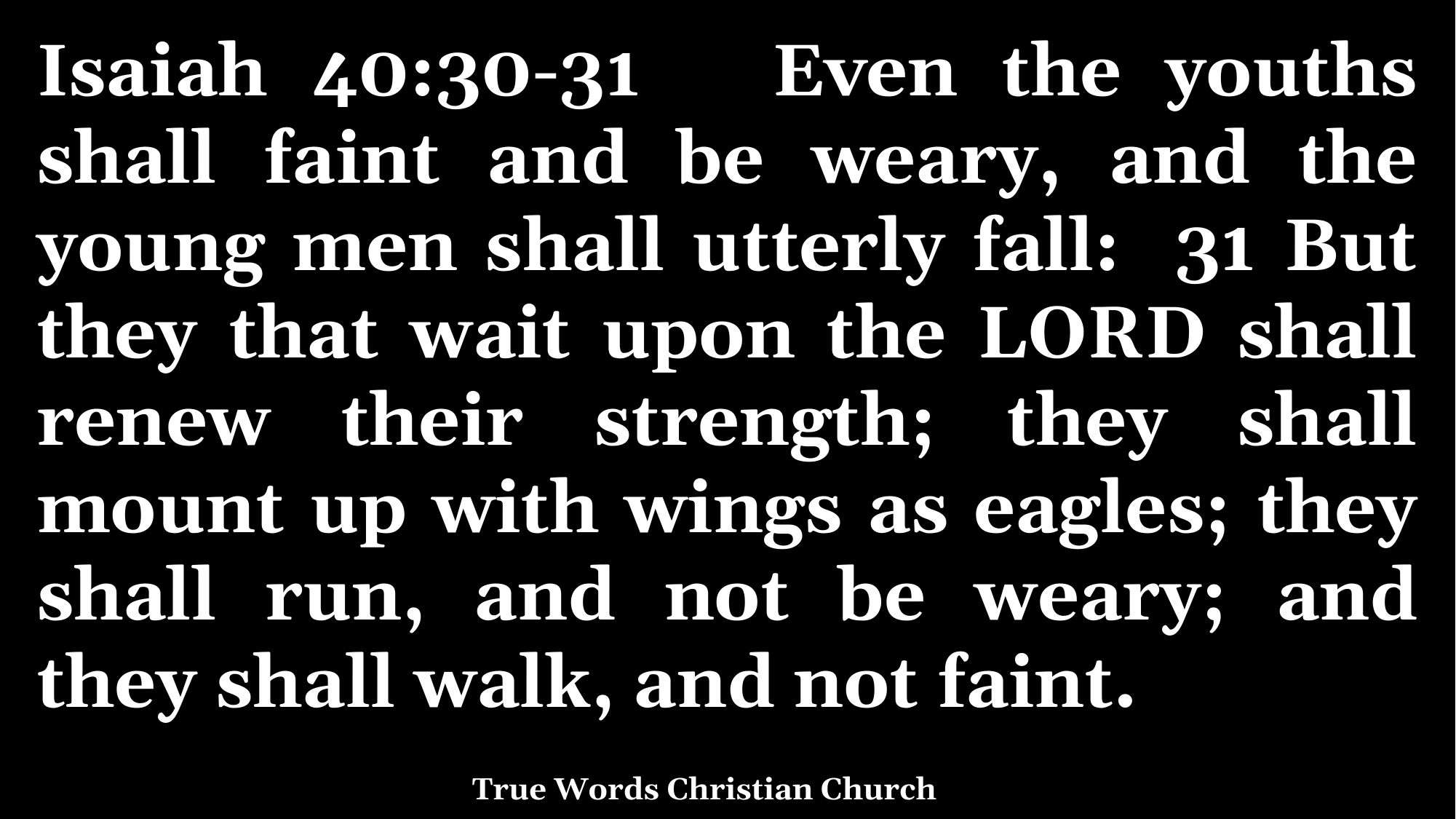

Isaiah 40:30-31   Even the youths shall faint and be weary, and the young men shall utterly fall:  31 But they that wait upon the LORD shall renew their strength; they shall mount up with wings as eagles; they shall run, and not be weary; and they shall walk, and not faint.
True Words Christian Church